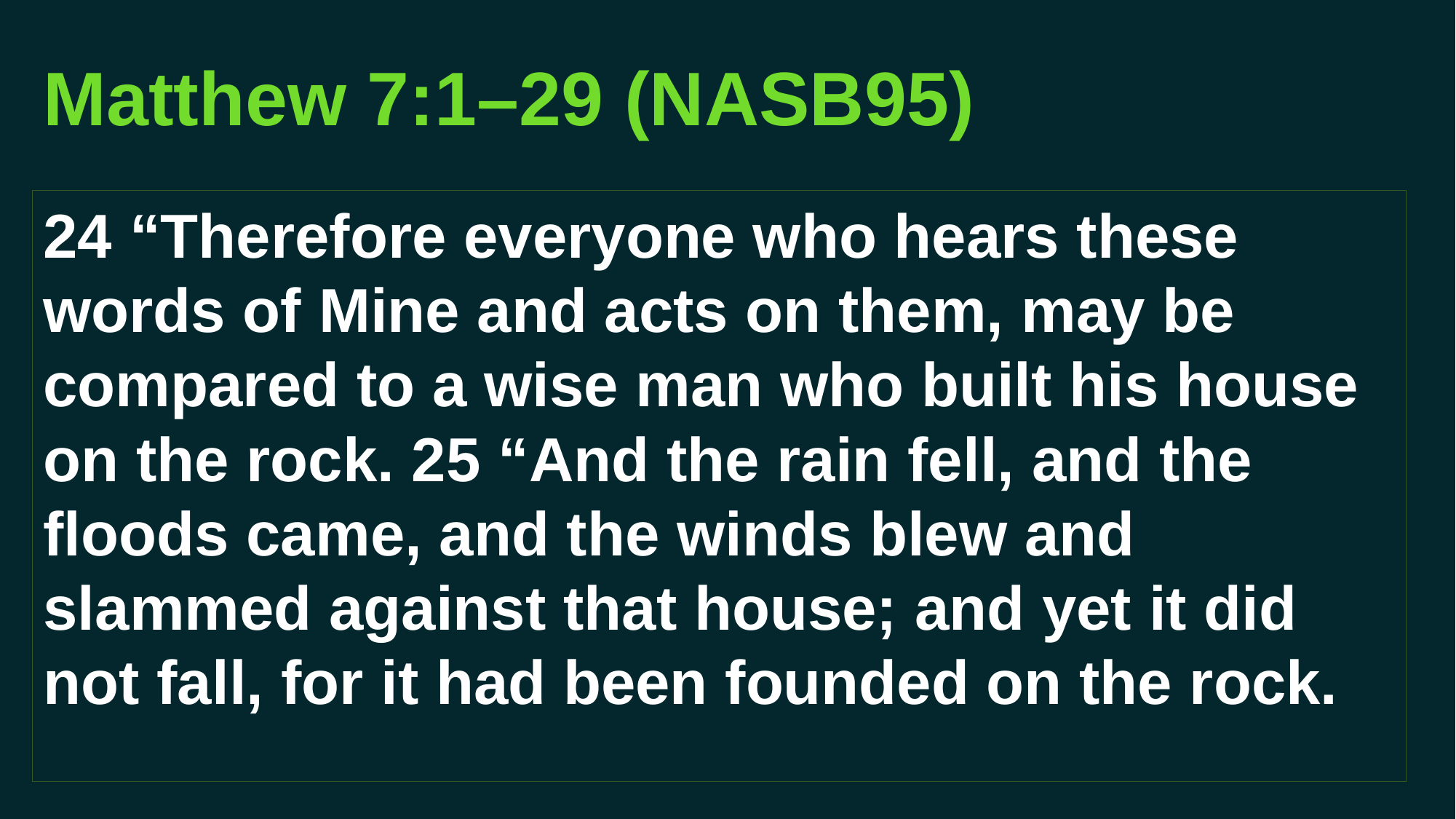

# Matthew 7:1–29 (NASB95)
24 “Therefore everyone who hears these words of Mine and acts on them, may be compared to a wise man who built his house on the rock. 25 “And the rain fell, and the floods came, and the winds blew and slammed against that house; and yet it did not fall, for it had been founded on the rock.